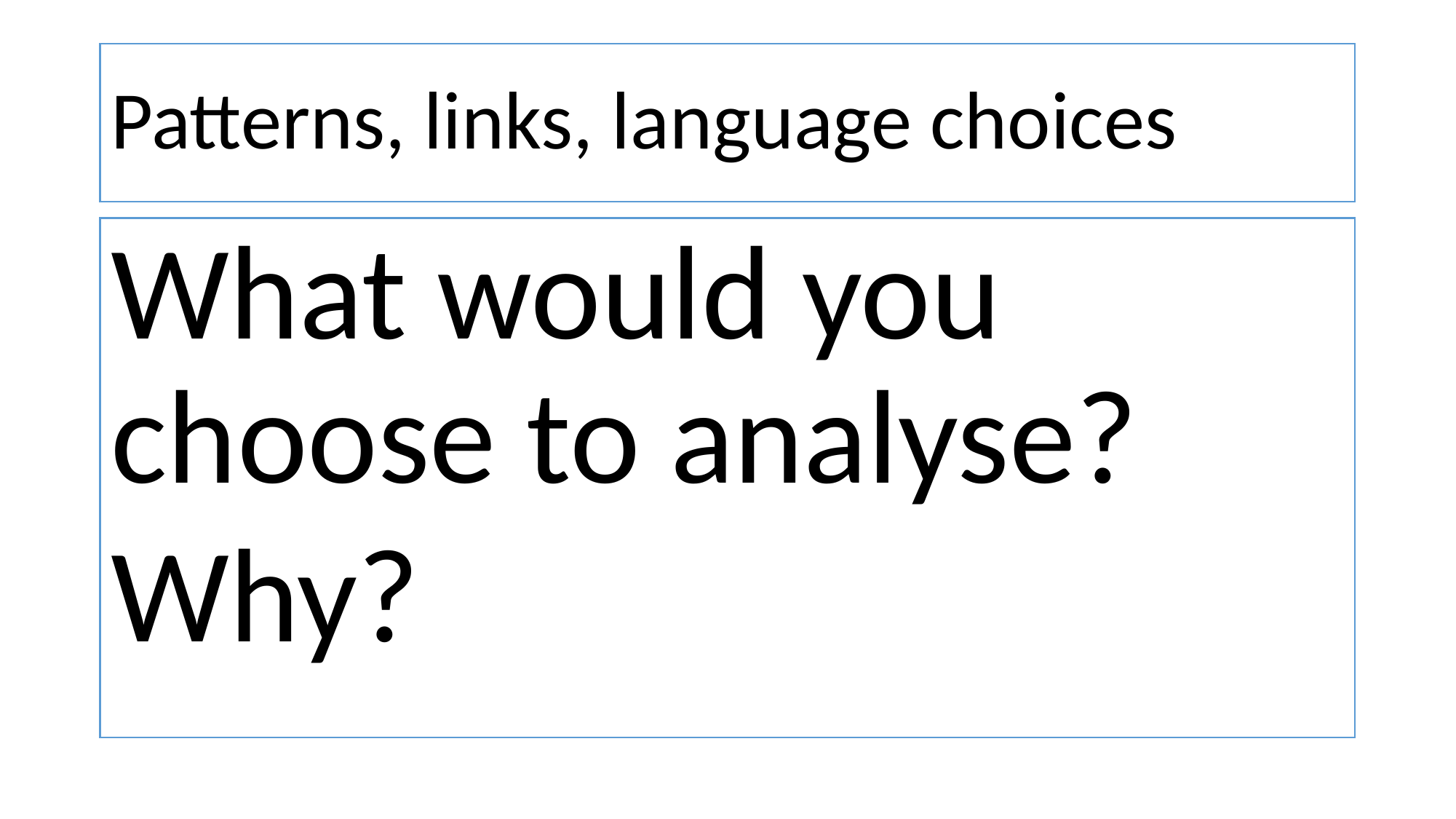

# Patterns, links, language choices
What would you choose to analyse?
Why?